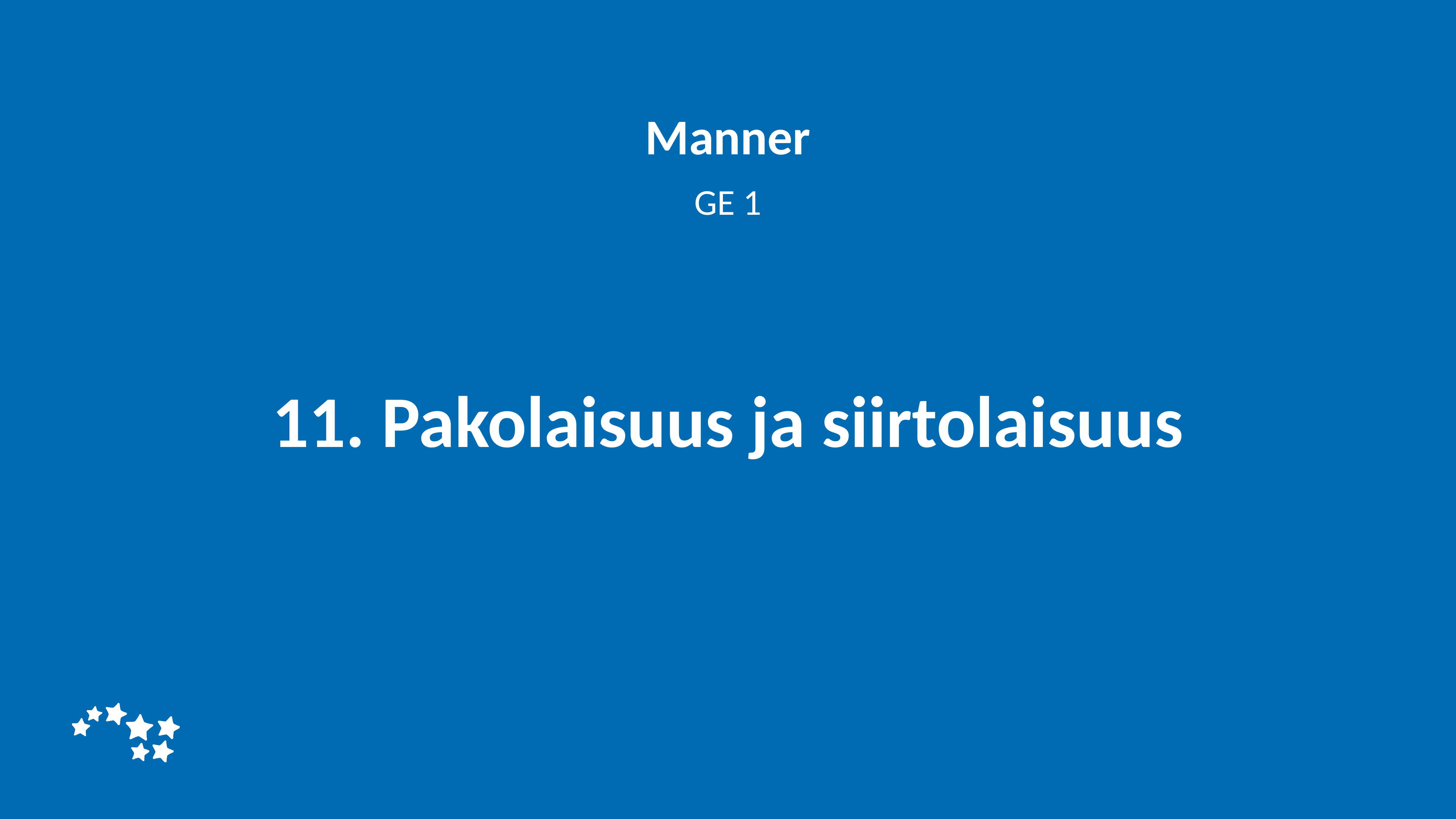

Manner
GE 1
# 11. Pakolaisuus ja siirtolaisuus